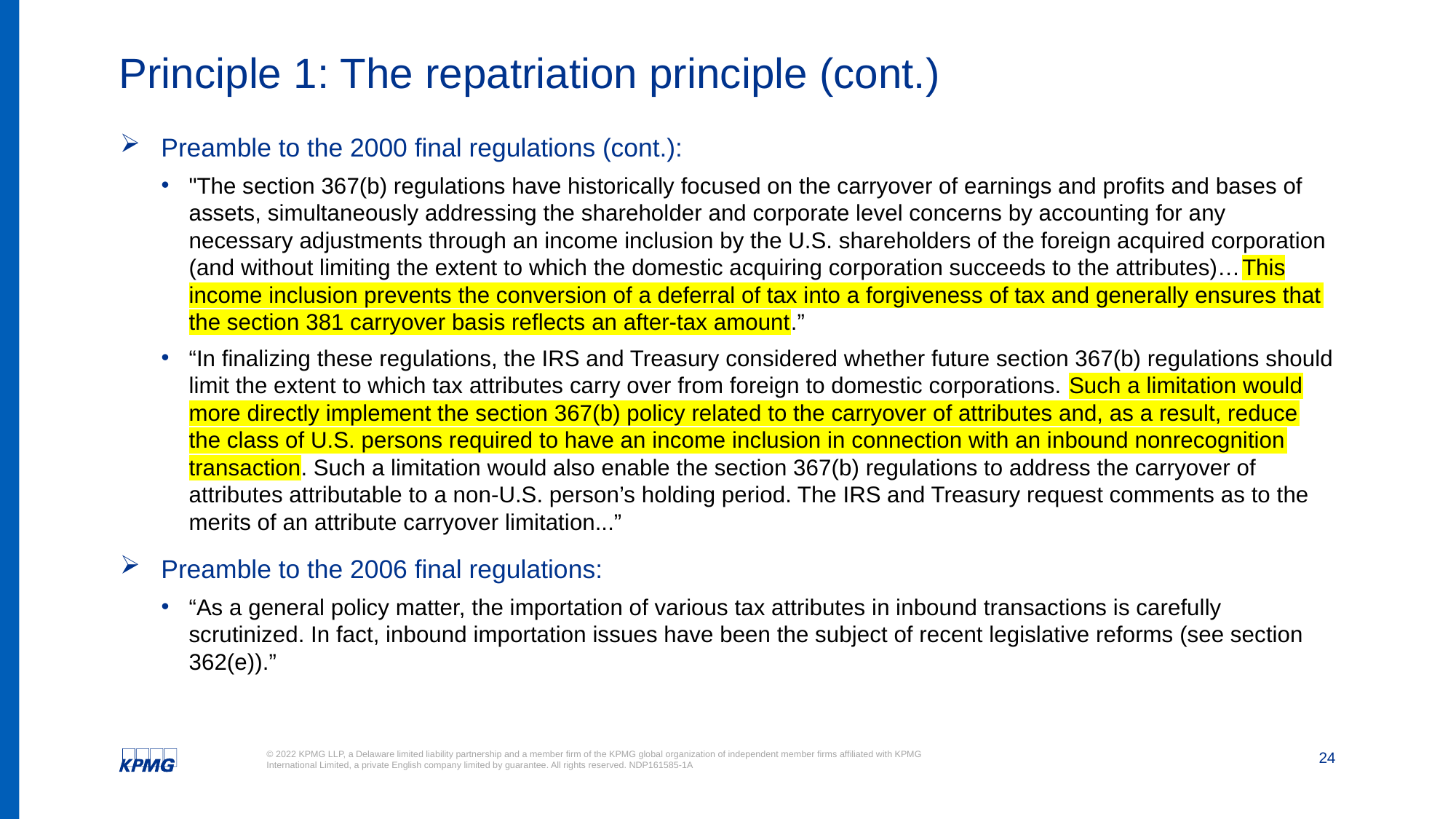

# Principle 1: The repatriation principle (cont.)
Preamble to the 2000 final regulations (cont.):
"The section 367(b) regulations have historically focused on the carryover of earnings and profits and bases of assets, simultaneously addressing the shareholder and corporate level concerns by accounting for any necessary adjustments through an income inclusion by the U.S. shareholders of the foreign acquired corporation (and without limiting the extent to which the domestic acquiring corporation succeeds to the attributes)…This income inclusion prevents the conversion of a deferral of tax into a forgiveness of tax and generally ensures that the section 381 carryover basis reflects an after-tax amount.”
“In finalizing these regulations, the IRS and Treasury considered whether future section 367(b) regulations should limit the extent to which tax attributes carry over from foreign to domestic corporations. Such a limitation would more directly implement the section 367(b) policy related to the carryover of attributes and, as a result, reduce the class of U.S. persons required to have an income inclusion in connection with an inbound nonrecognition transaction. Such a limitation would also enable the section 367(b) regulations to address the carryover of attributes attributable to a non-U.S. person’s holding period. The IRS and Treasury request comments as to the merits of an attribute carryover limitation...”
Preamble to the 2006 final regulations:
“As a general policy matter, the importation of various tax attributes in inbound transactions is carefully scrutinized. In fact, inbound importation issues have been the subject of recent legislative reforms (see section 362(e)).”